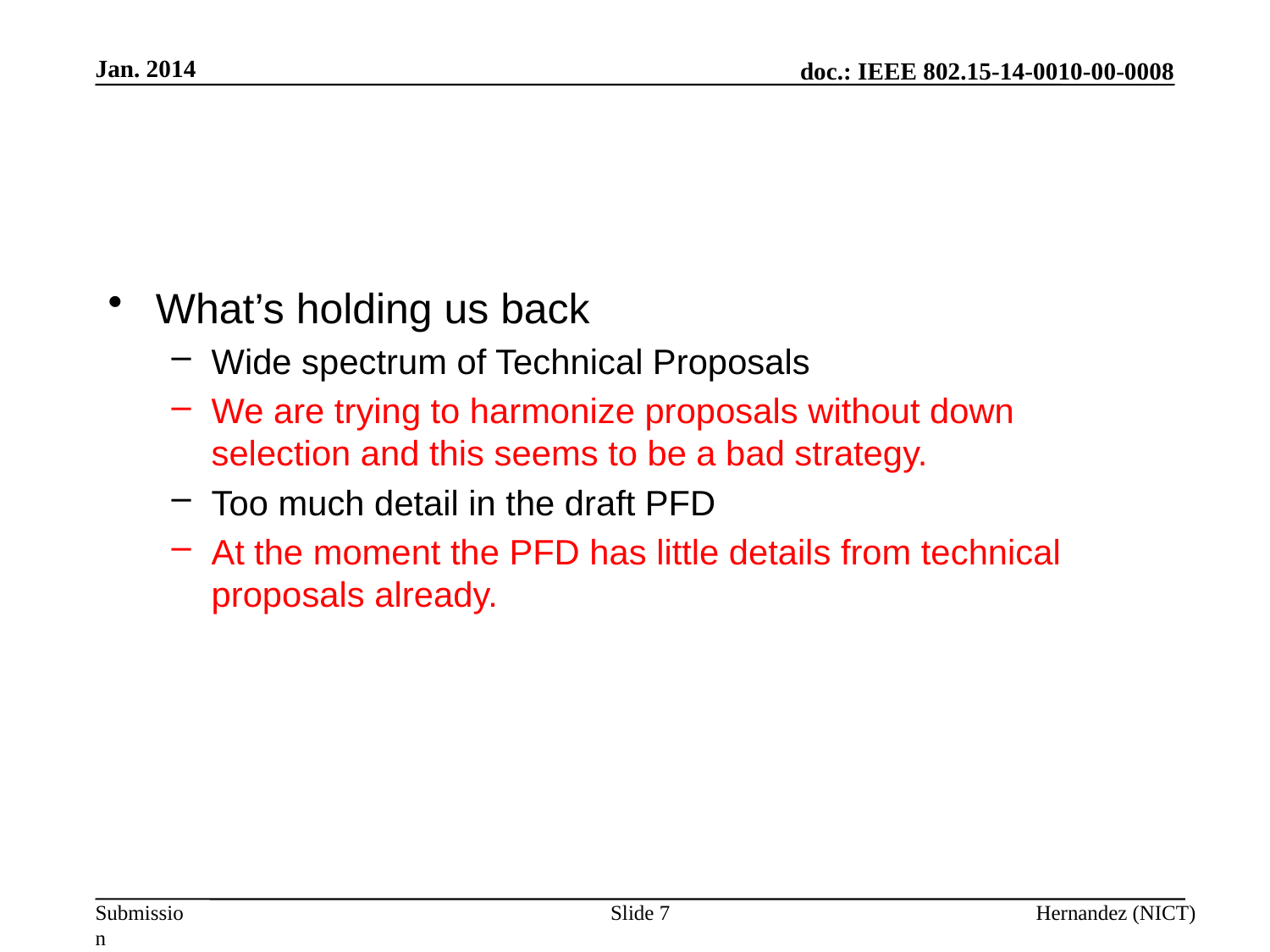

Jan. 2014
#
What’s holding us back
Wide spectrum of Technical Proposals
We are trying to harmonize proposals without down selection and this seems to be a bad strategy.
Too much detail in the draft PFD
At the moment the PFD has little details from technical proposals already.

Slide 7
Hernandez (NICT)